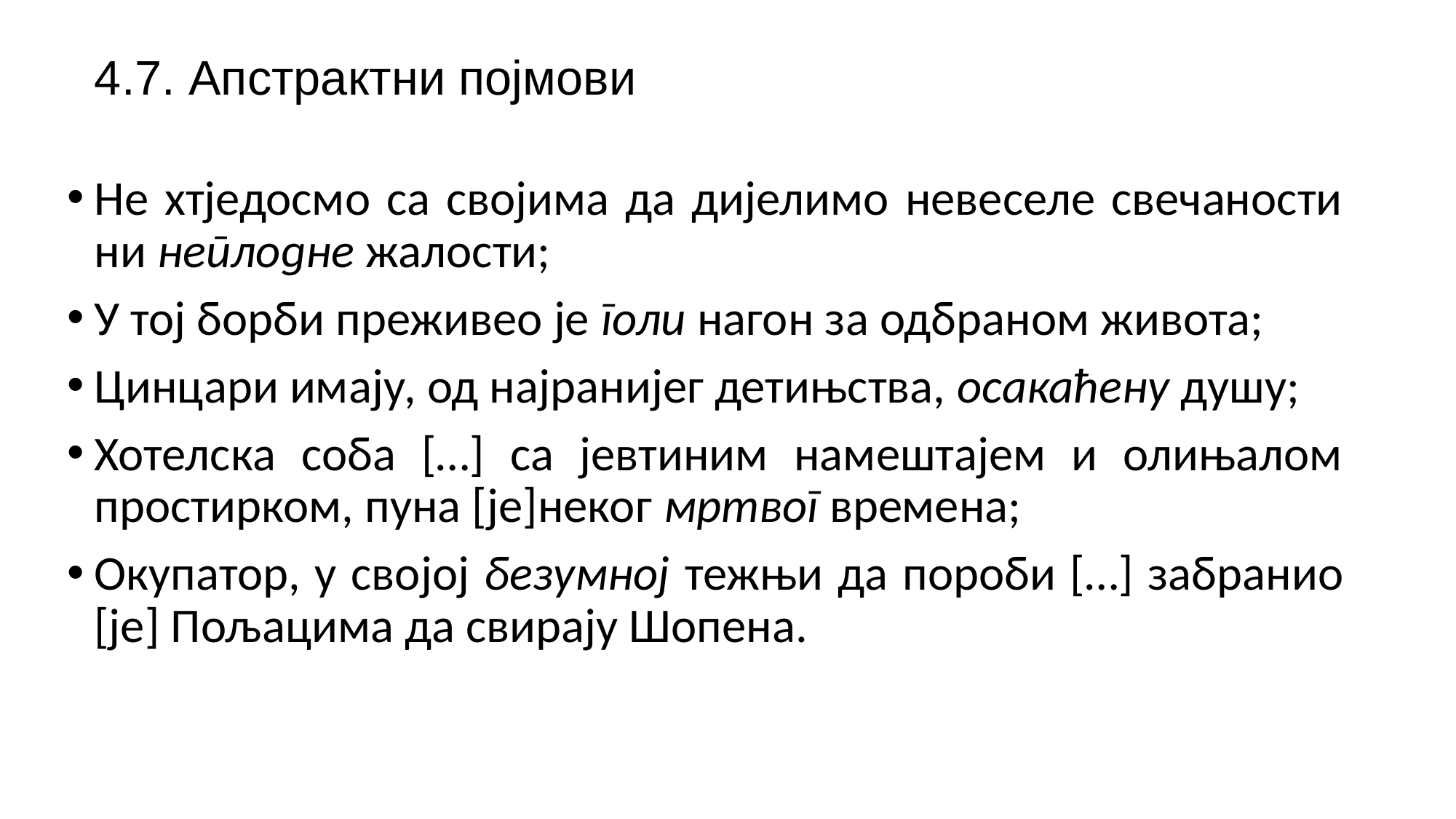

# 4.7. Апстрактни појмови
Не хтједосмо са својима да дијелимо невеселе свечаности ни неплодне жалости;
У тој борби преживео је голи нагон за одбраном живота;
Цинцари имају, од најранијег детињства, осакаћену душу;
Хотелска соба […] са јевтиним намештајем и олињалом простирком, пуна [је]неког мртвог времена;
Окупатор, у својој безумној тежњи да пороби […] забранио [је] Пољацима да свирају Шопена.